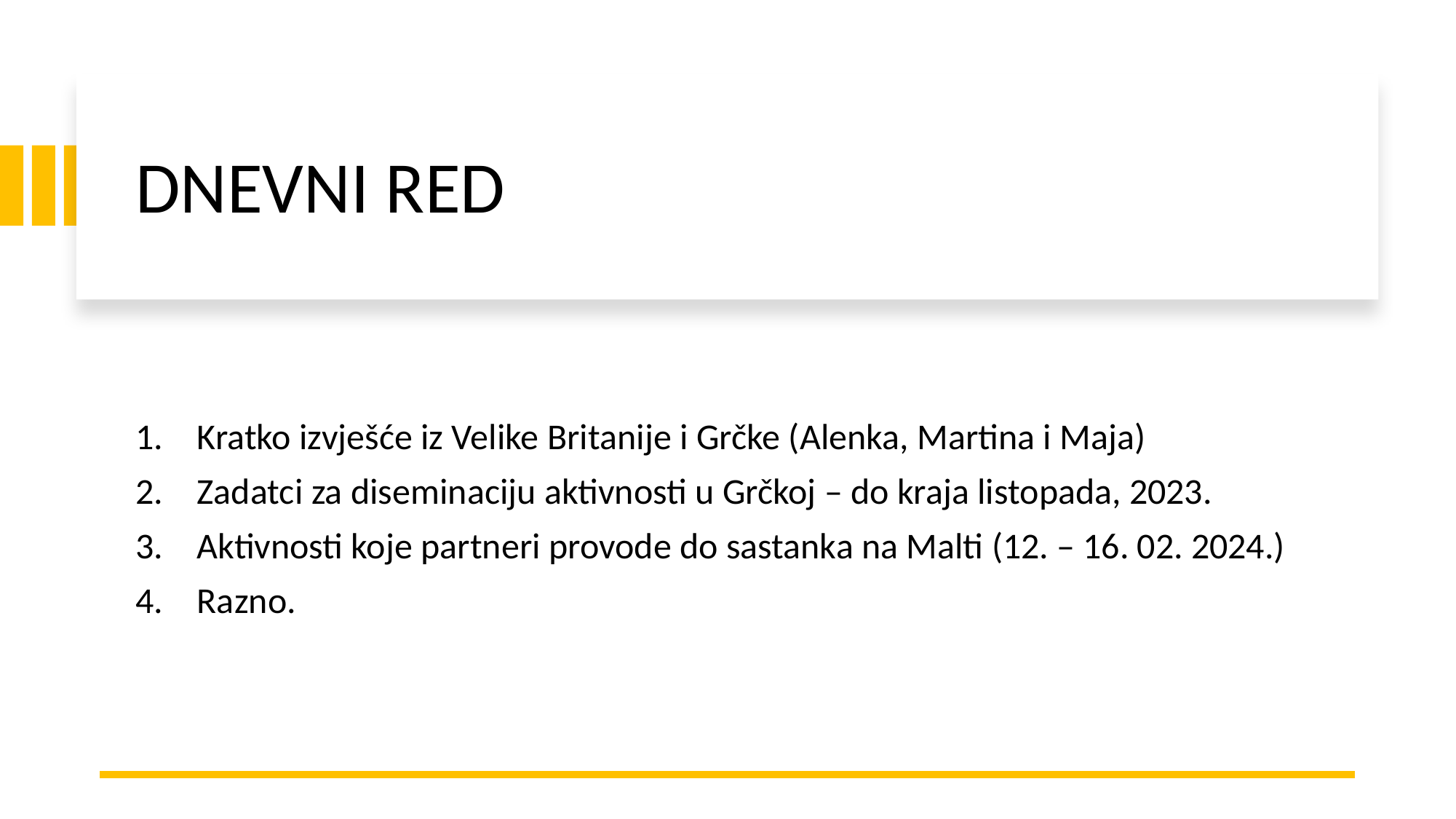

# DNEVNI RED

Kratko izvješće iz Velike Britanije i Grčke (Alenka, Martina i Maja)
Zadatci za diseminaciju aktivnosti u Grčkoj – do kraja listopada, 2023.
Aktivnosti koje partneri provode do sastanka na Malti (12. – 16. 02. 2024.)
Razno.